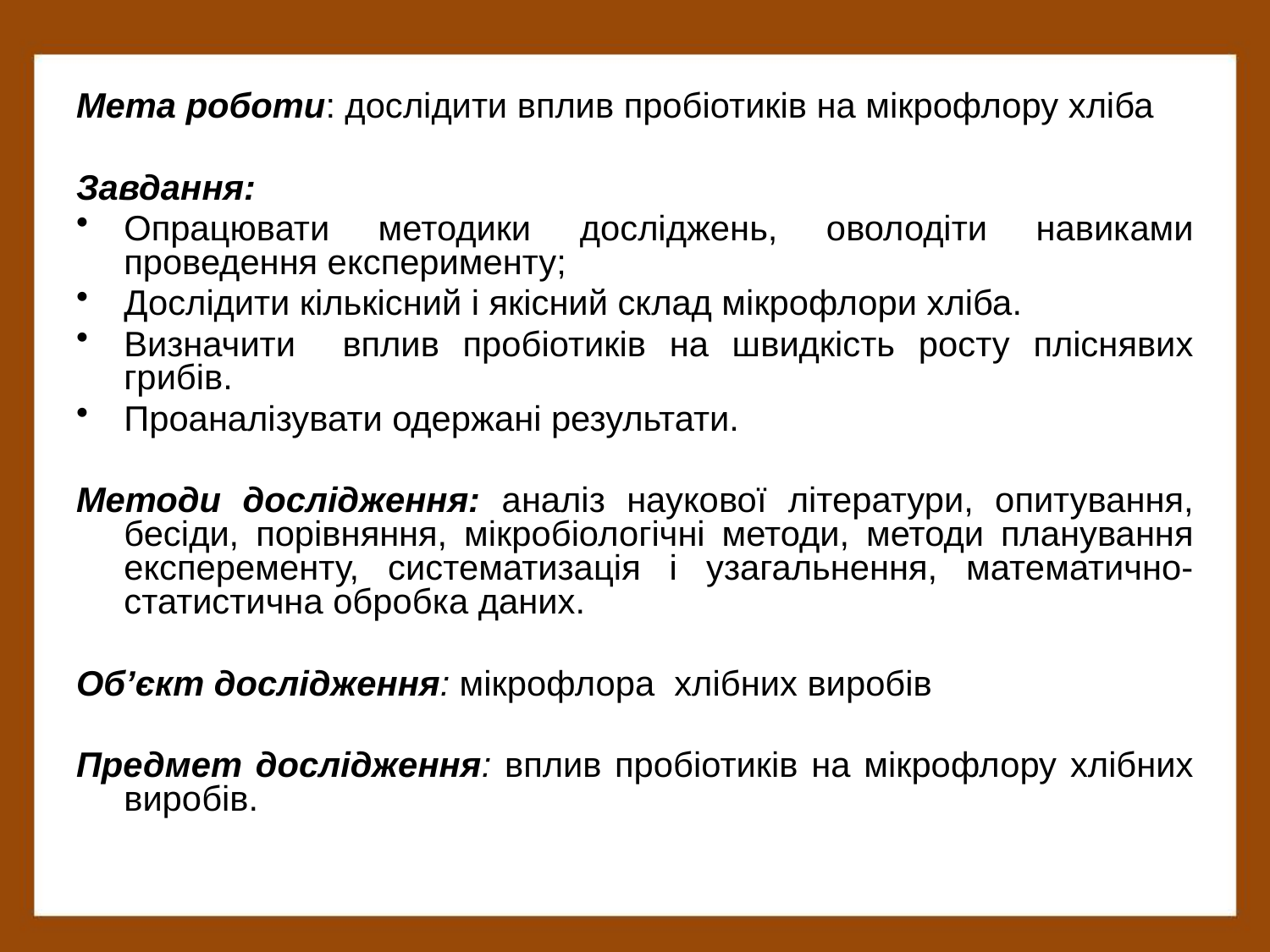

Мета роботи: дослідити вплив пробіотиків на мікрофлору хліба

Завдання:
Опрацювати методики досліджень, оволодіти навиками проведення експерименту;
Дослідити кількісний і якісний склад мікрофлори хліба.
Визначити  вплив пробіотиків на швидкість росту пліснявих грибів.
Проаналізувати одержані результати.

Методи дослідження: аналіз наукової літератури, опитування, бесіди, порівняння, мікробіологічні методи, методи планування експеременту, систематизація і узагальнення, математично-статистична обробка даних.

Об’єкт дослідження: мікрофлора  хлібних виробів

Предмет дослідження: вплив пробіотиків на мікрофлору хлібних виробів.